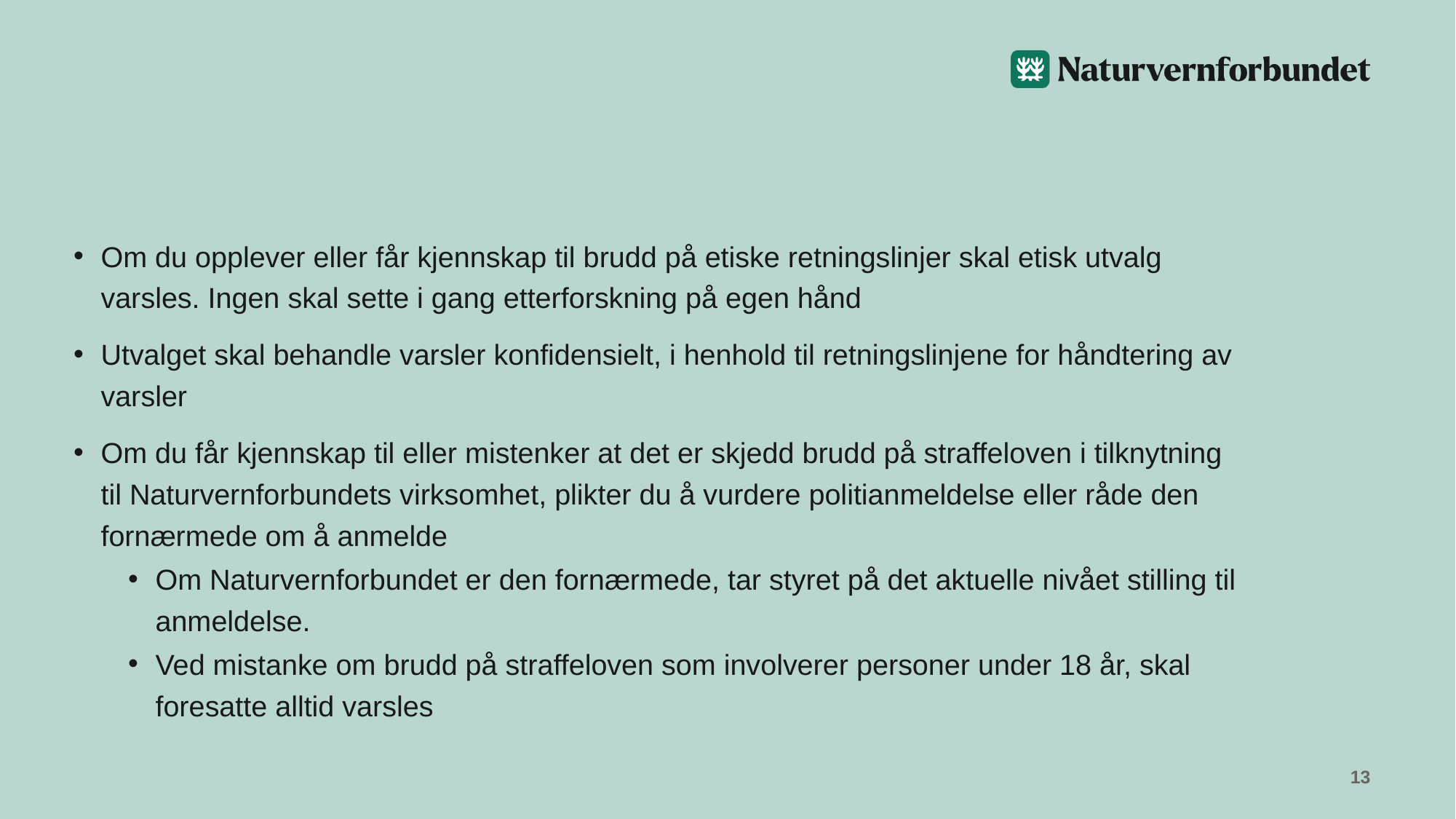

Om du opplever eller får kjennskap til brudd på etiske retningslinjer skal etisk utvalg varsles. Ingen skal sette i gang etterforskning på egen hånd
Utvalget skal behandle varsler konfidensielt, i henhold til retningslinjene for håndtering av varsler
Om du får kjennskap til eller mistenker at det er skjedd brudd på straffeloven i tilknytning til Naturvernforbundets virksomhet, plikter du å vurdere politianmeldelse eller råde den fornærmede om å anmelde
Om Naturvernforbundet er den fornærmede, tar styret på det aktuelle nivået stilling til anmeldelse.
Ved mistanke om brudd på straffeloven som involverer personer under 18 år, skal foresatte alltid varsles
13